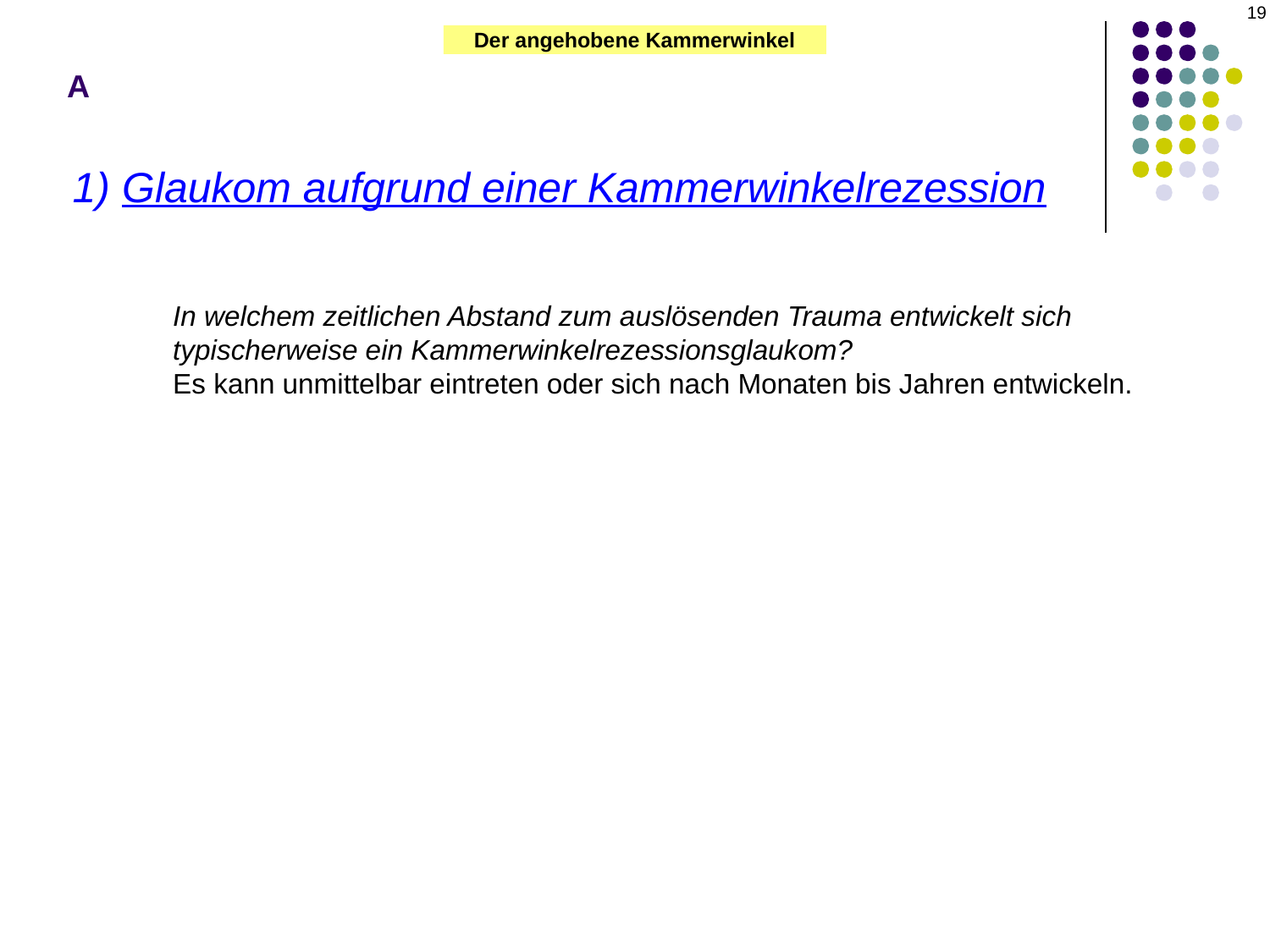

19
# A
Der angehobene Kammerwinkel
1) Glaukom aufgrund einer Kammerwinkelrezession
In welchem zeitlichen Abstand zum auslösenden Trauma entwickelt sich typischerweise ein Kammerwinkelrezessionsglaukom?
Es kann unmittelbar eintreten oder sich nach Monaten bis Jahren entwickeln.